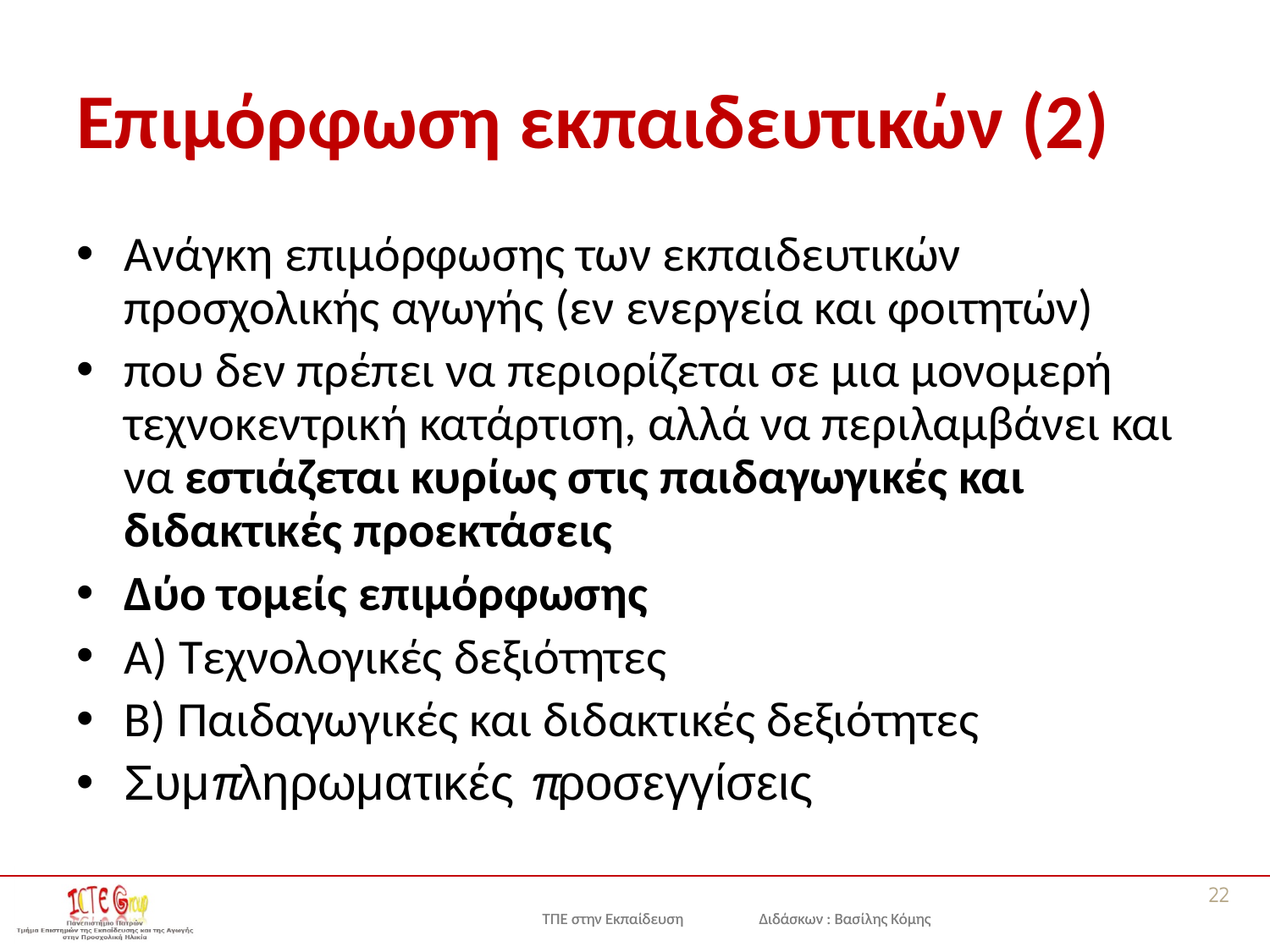

# Επιμόρφωση εκπαιδευτικών (2)
Ανάγκη επιμόρφωσης των εκπαιδευτικών προσχολικής αγωγής (εν ενεργεία και φοιτητών)
που δεν πρέπει να περιορίζεται σε μια μονομερή τεχνοκεντρική κατάρτιση, αλλά να περιλαμβάνει και να εστιάζεται κυρίως στις παιδαγωγικές και διδακτικές προεκτάσεις
Δύο τομείς επιμόρφωσης
Α) Τεχνολογικές δεξιότητες
Β) Παιδαγωγικές και διδακτικές δεξιότητες
Συμπληρωματικές προσεγγίσεις
22